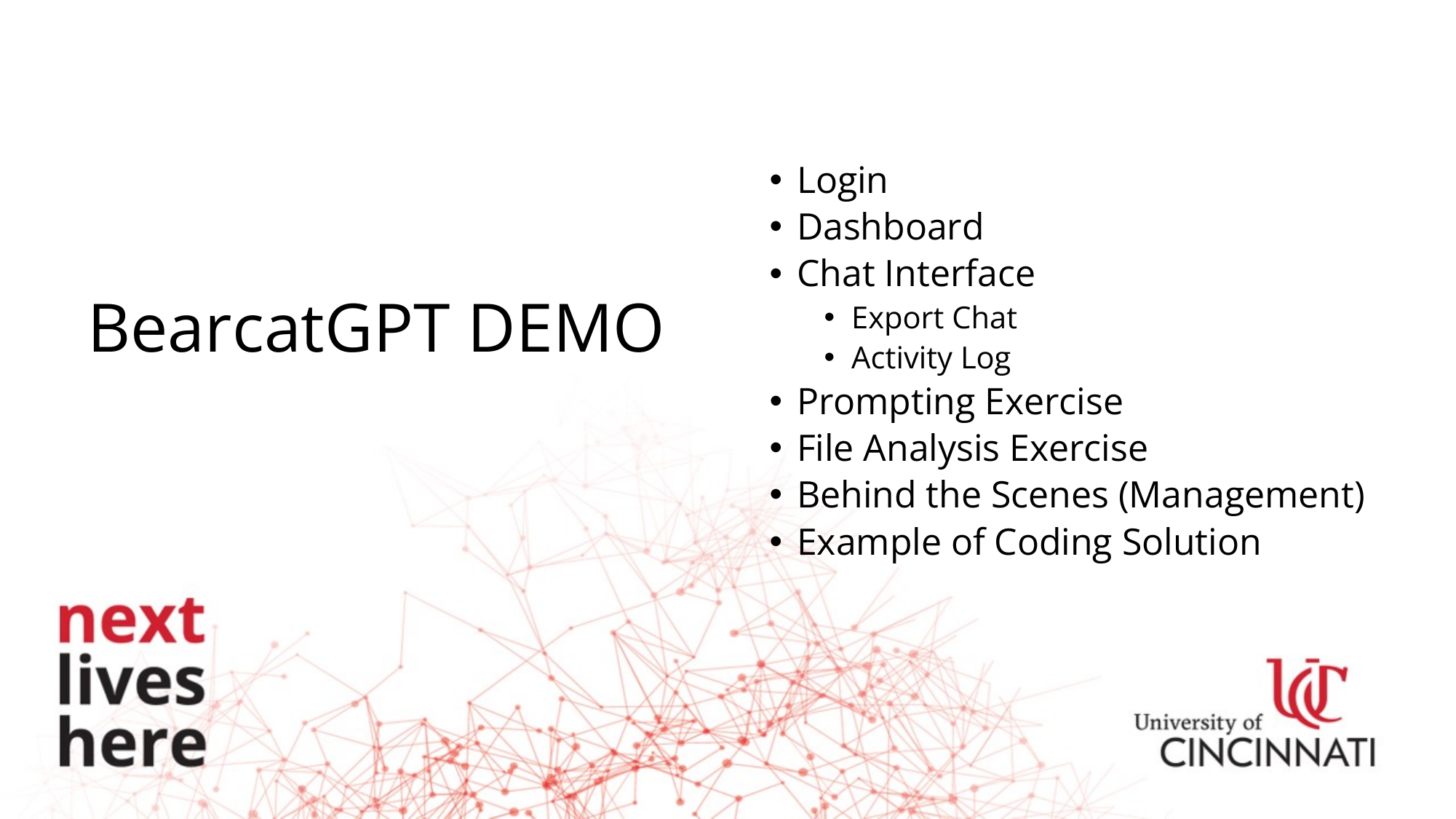

Login
Dashboard
Chat Interface
Export Chat
Activity Log
Prompting Exercise
File Analysis Exercise
Behind the Scenes (Management)
Example of Coding Solution

# BearcatGPT DEMO